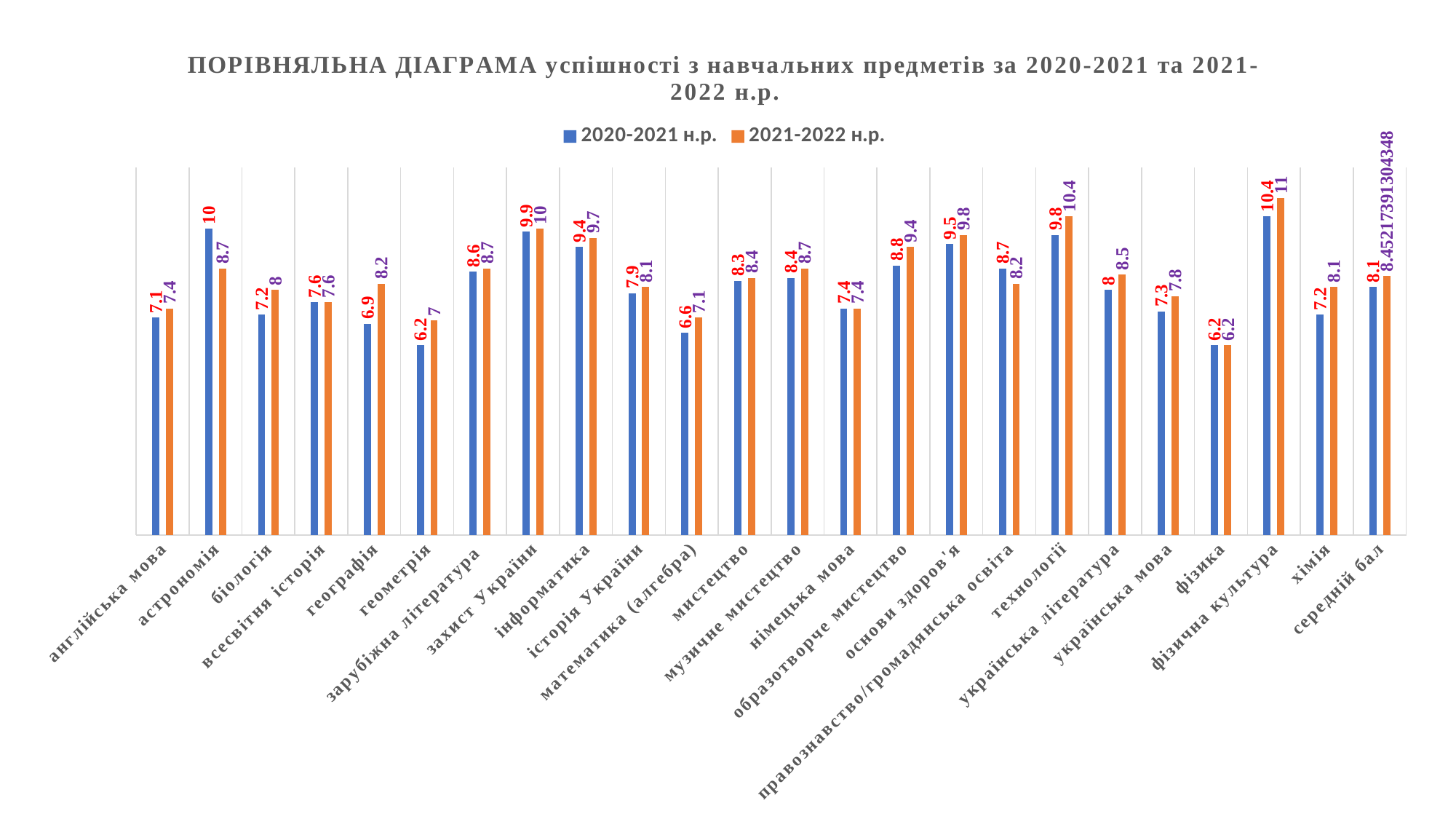

### Chart: ПОРІВНЯЛЬНА ДІАГРАМА успішності з навчальних предметів за 2020-2021 та 2021-2022 н.р.

| Category | 2020-2021 н.р. | 2021-2022 н.р. |
|---|---|---|
| англійська мова | 7.1 | 7.4 |
| астрономія | 10.0 | 8.7 |
| біологія | 7.2 | 8.0 |
| всесвітня історія | 7.6 | 7.6 |
| географія | 6.9 | 8.2 |
| геометрія | 6.2 | 7.0 |
| зарубіжна література  | 8.6 | 8.7 |
| захист України | 9.9 | 10.0 |
| інформатика | 9.4 | 9.7 |
| історія України | 7.9 | 8.1 |
| математика (алгебра) | 6.6 | 7.1 |
| мистецтво | 8.3 | 8.4 |
| музичне мистецтво | 8.4 | 8.7 |
| німецька мова | 7.4 | 7.4 |
| образотворче мистецтво | 8.8 | 9.4 |
| основи здоров'я | 9.5 | 9.8 |
| правознавство/громадянська освіта | 8.7 | 8.2 |
| технології | 9.8 | 10.4 |
| українська література | 8.0 | 8.5 |
| українська мова | 7.3 | 7.8 |
| фізика | 6.2 | 6.2 |
| фізична культура | 10.4 | 11.0 |
| хімія | 7.2 | 8.1 |
| середній бал | 8.1 | 8.45217391304348 |